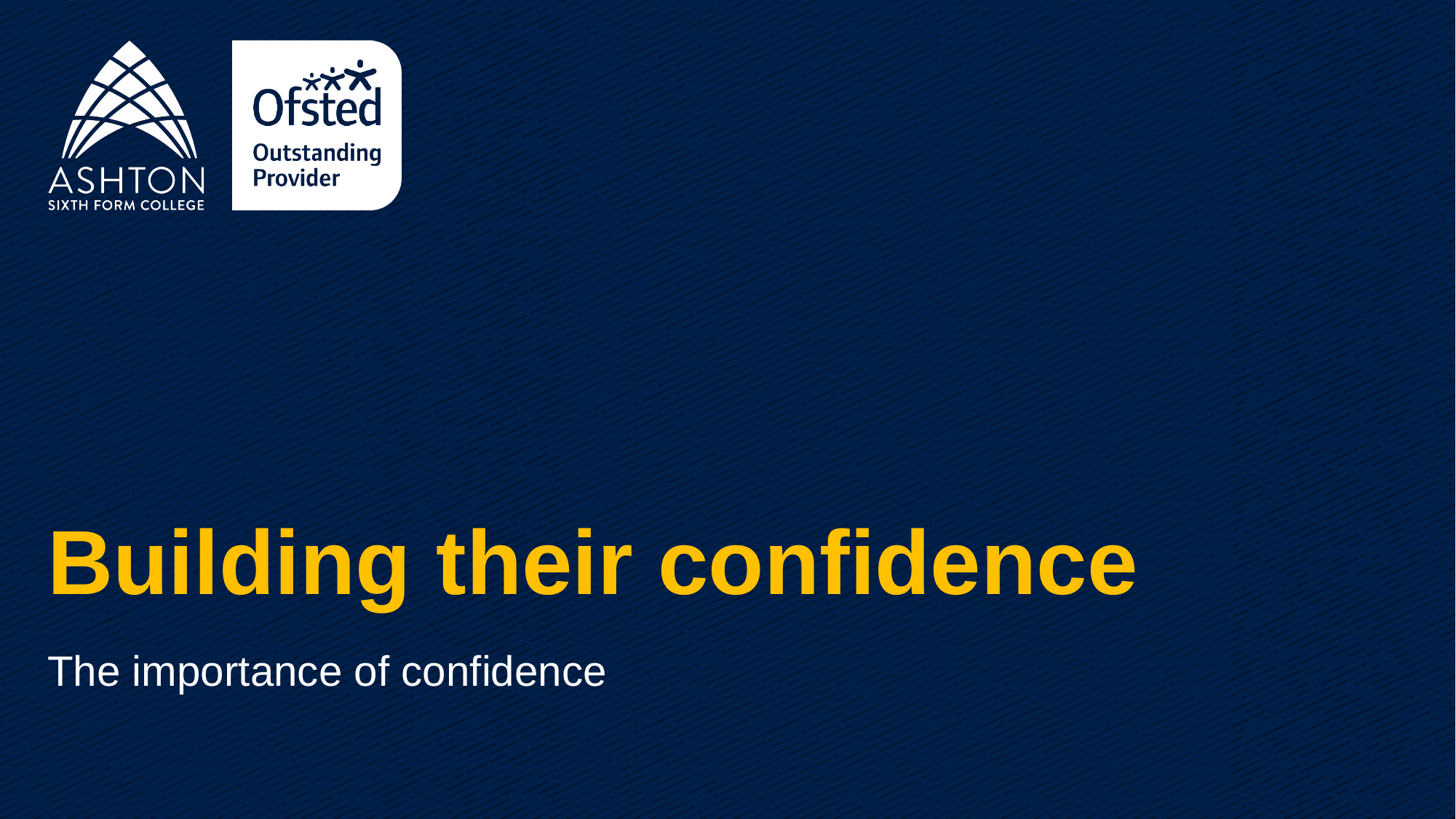

# Building their confidence
The importance of confidence